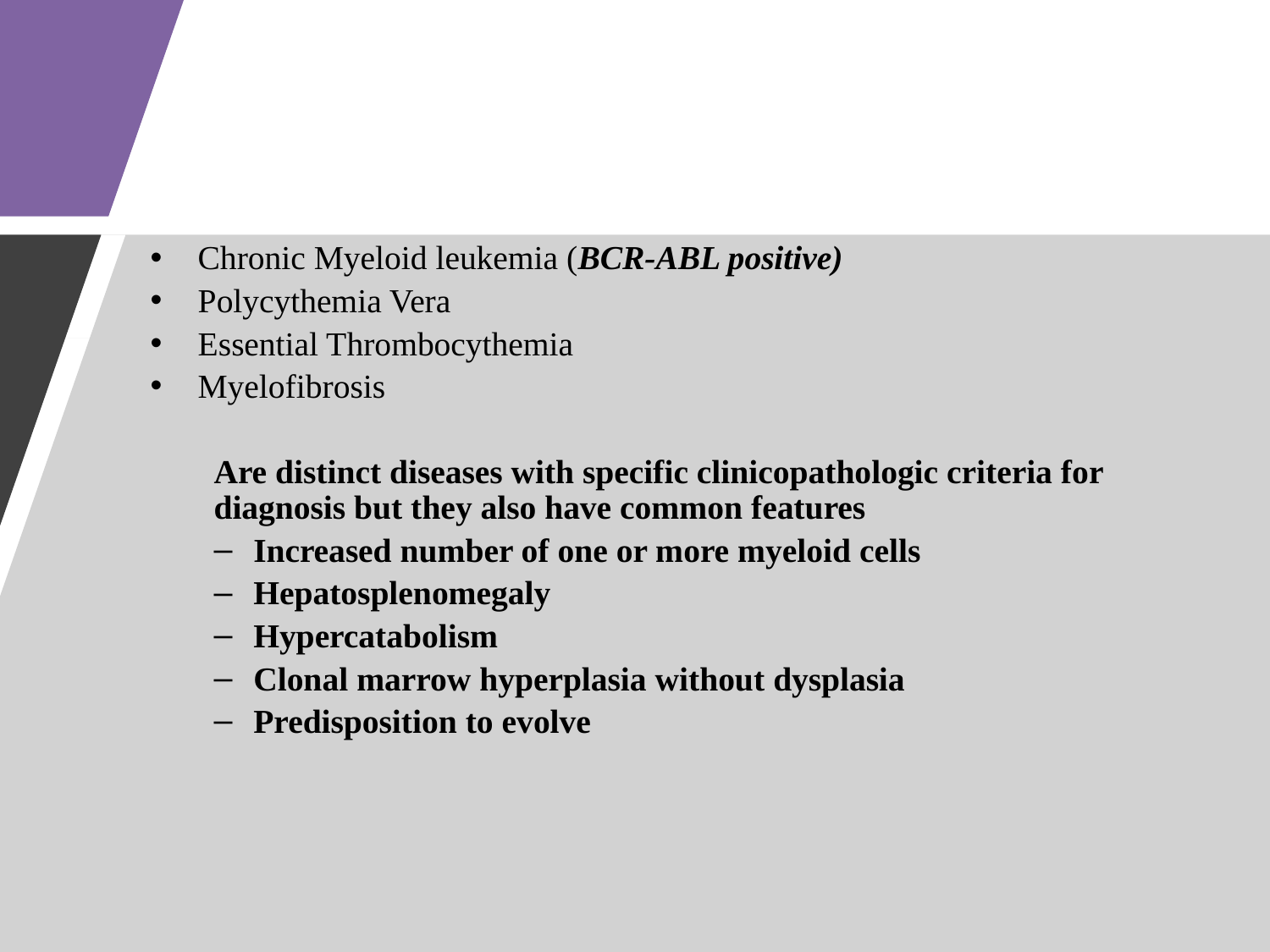

Chronic Myeloid leukemia (BCR-ABL positive)
Polycythemia Vera
Essential Thrombocythemia
Myelofibrosis

Are distinct diseases with specific clinicopathologic criteria for diagnosis but they also have common features
Increased number of one or more myeloid cells
Hepatosplenomegaly
Hypercatabolism
Clonal marrow hyperplasia without dysplasia
Predisposition to evolve